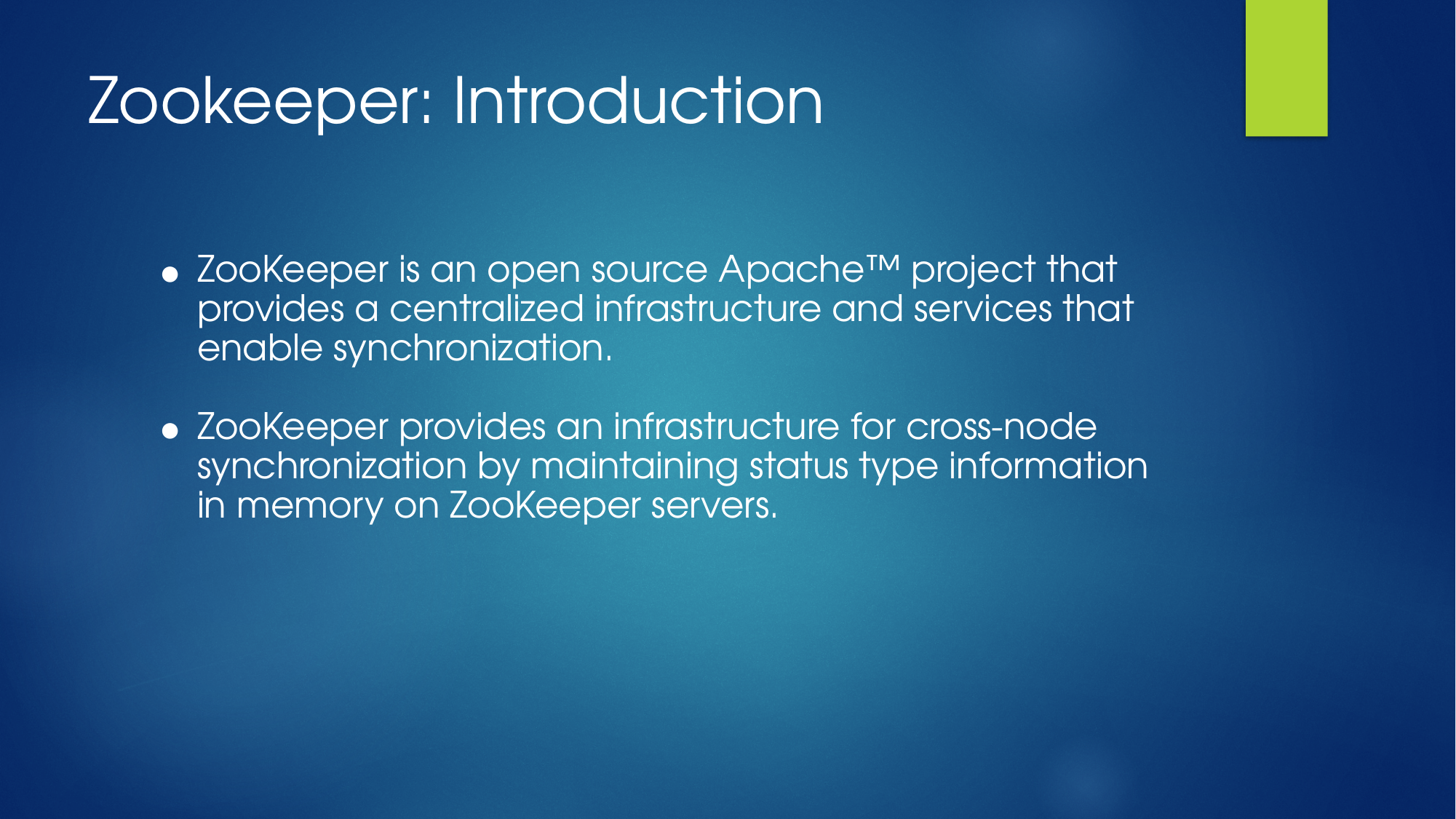

# Zookeeper: Introduction
ZooKeeper is an open source Apache™ project that provides a centralized infrastructure and services that enable synchronization.

ZooKeeper provides an infrastructure for cross-node synchronization by maintaining status type information in memory on ZooKeeper servers.